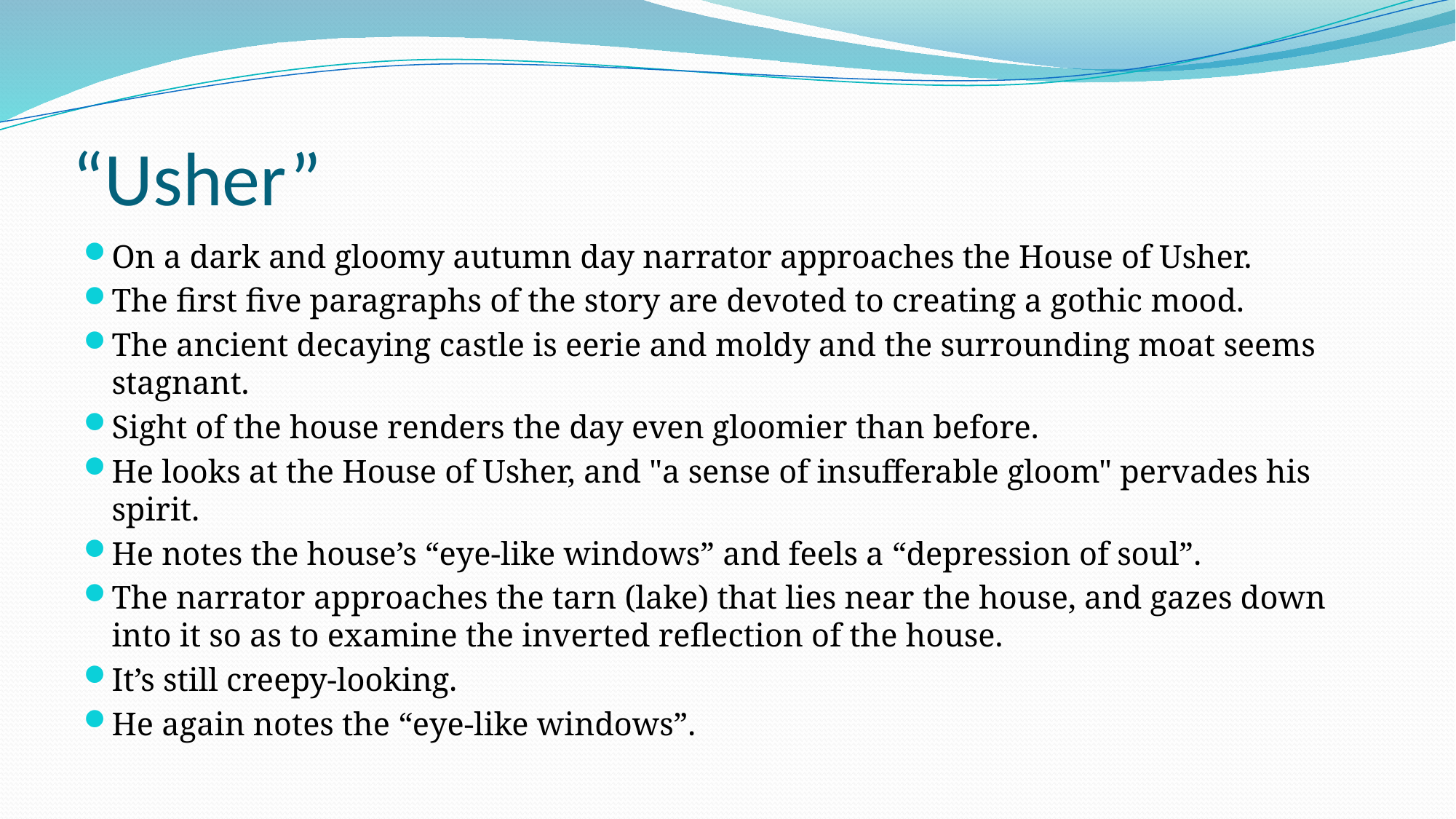

# “Usher”
On a dark and gloomy autumn day narrator approaches the House of Usher.
The first five paragraphs of the story are devoted to creating a gothic mood.
The ancient decaying castle is eerie and moldy and the surrounding moat seems stagnant.
Sight of the house renders the day even gloomier than before.
He looks at the House of Usher, and "a sense of insufferable gloom" pervades his spirit.
He notes the house’s “eye-like windows” and feels a “depression of soul”.
The narrator approaches the tarn (lake) that lies near the house, and gazes down into it so as to examine the inverted reflection of the house.
It’s still creepy-looking.
He again notes the “eye-like windows”.